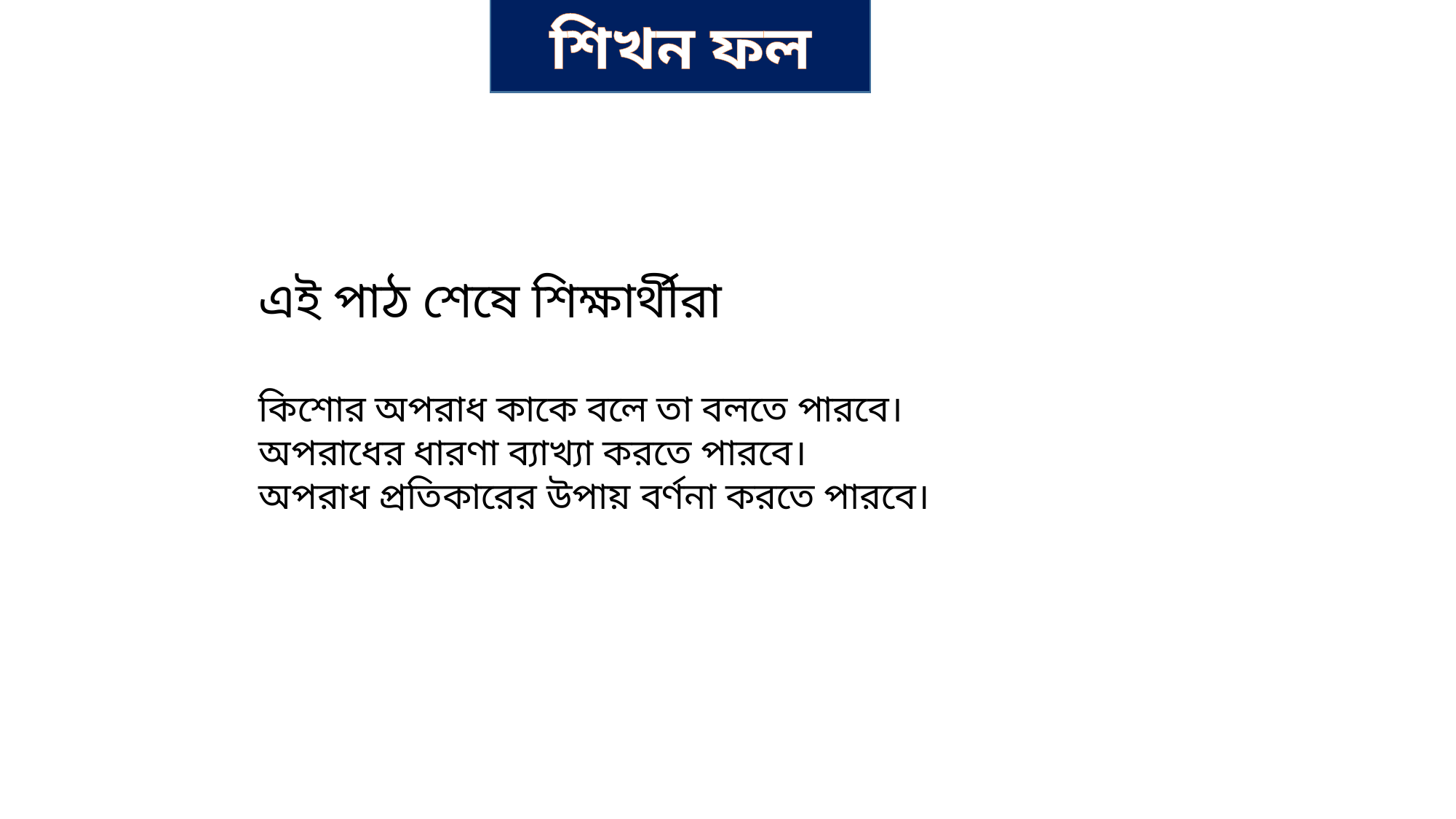

শিখন ফল
এই পাঠ শেষে শিক্ষার্থীরা

কিশোর অপরাধ কাকে বলে তা বলতে পারবে।
অপরাধের ধারণা ব্যাখ্যা করতে পারবে।
অপরাধ প্রতিকারের উপায় বর্ণনা করতে পারবে।